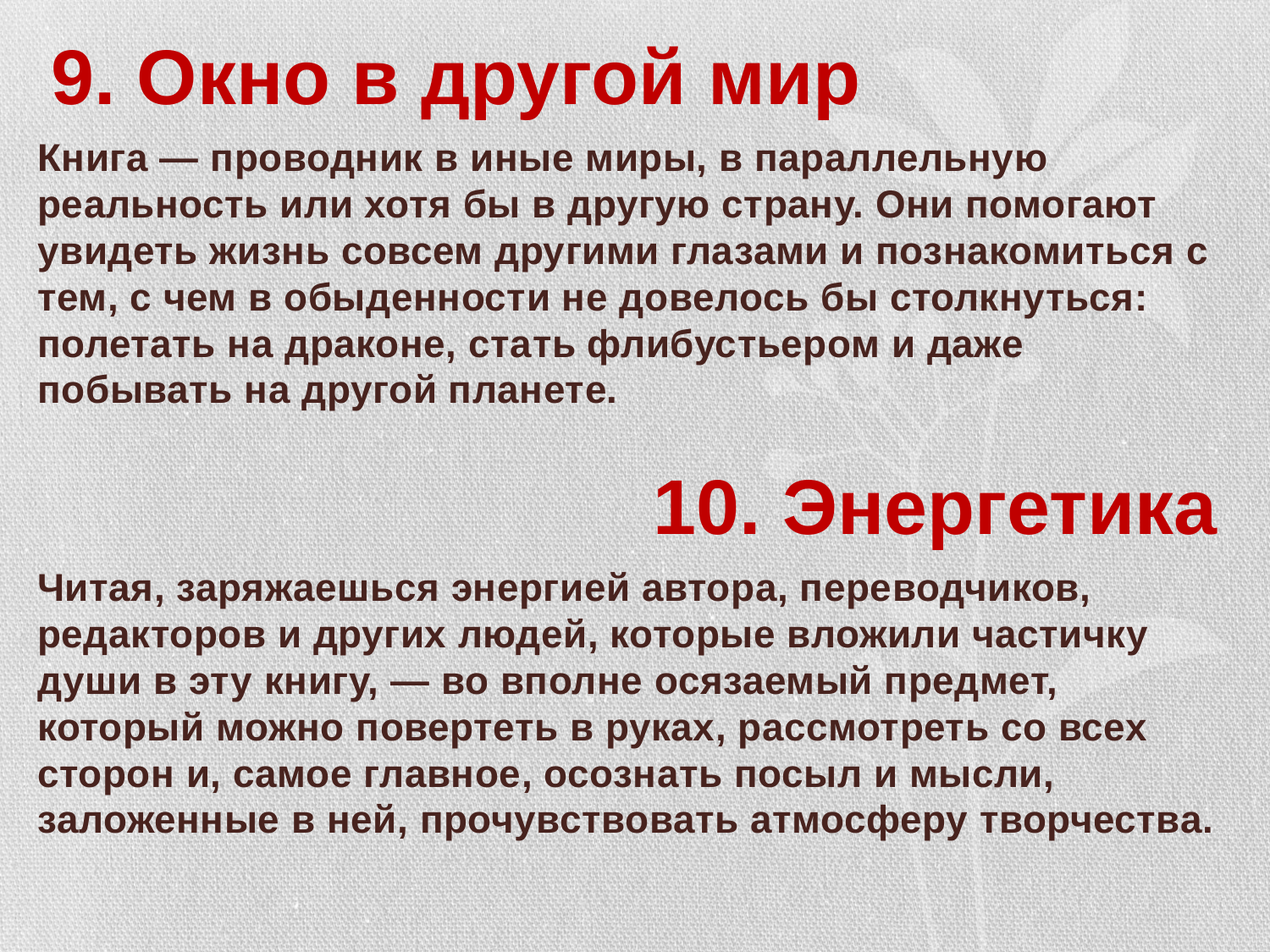

# 9. Окно в другой мир
Книга — проводник в иные миры, в параллельную реальность или хотя бы в другую страну. Они помогают увидеть жизнь совсем другими глазами и познакомиться с тем, с чем в обыденности не довелось бы столкнуться: полетать на драконе, стать флибустьером и даже побывать на другой планете.

10. Энергетика
Читая, заряжаешься энергией автора, переводчиков, редакторов и других людей, которые вложили частичку души в эту книгу, — во вполне осязаемый предмет, который можно повертеть в руках, рассмотреть со всех сторон и, самое главное, осознать посыл и мысли, заложенные в ней, прочувствовать атмосферу творчества.